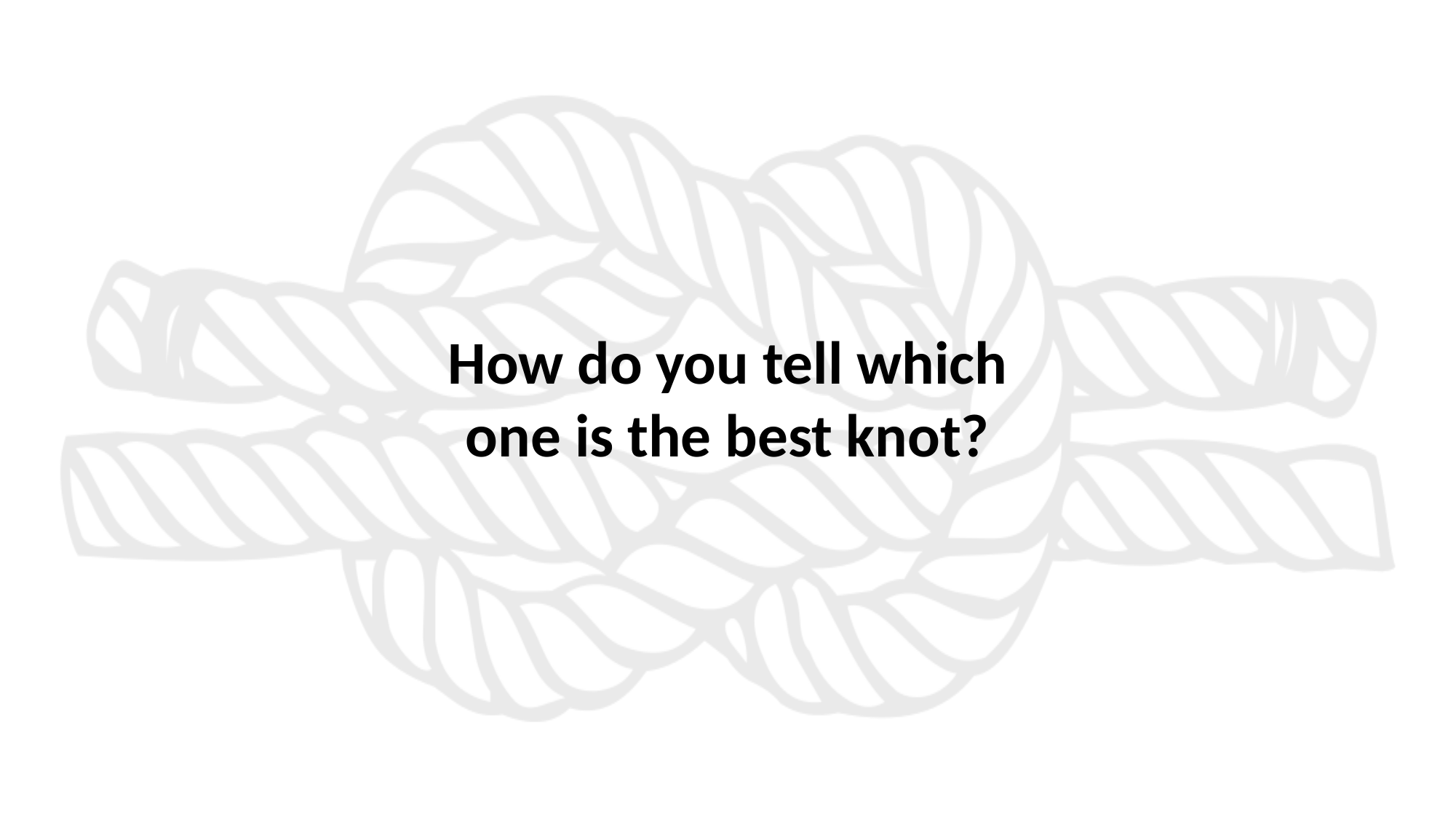

How do you tell which one is the best knot?